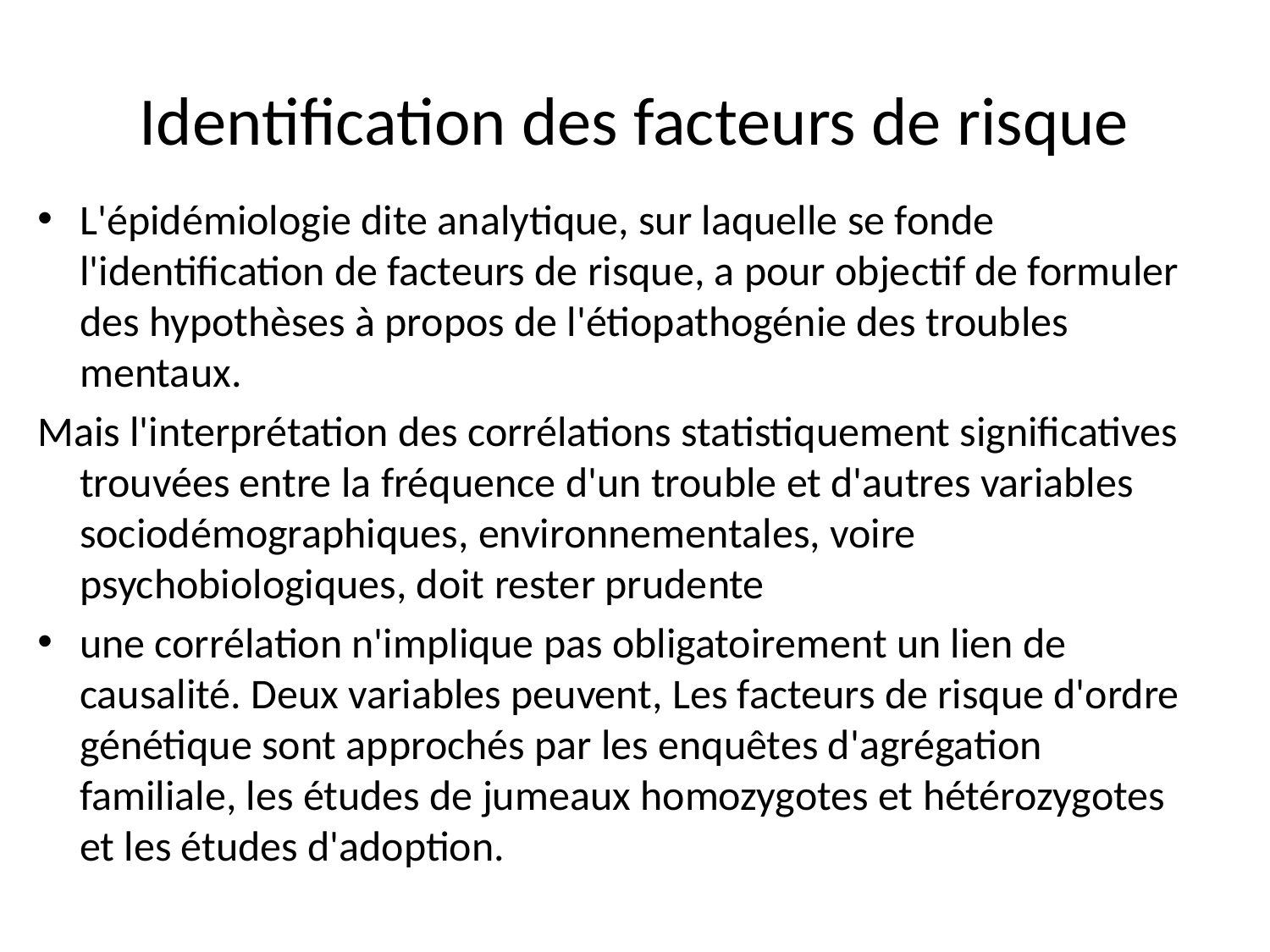

# Identification des facteurs de risque
L'épidémiologie dite analytique, sur laquelle se fonde l'identification de facteurs de risque, a pour objectif de formuler des hypothèses à propos de l'étiopathogénie des troubles mentaux.
Mais l'interprétation des corrélations statistiquement significatives trouvées entre la fréquence d'un trouble et d'autres variables sociodémographiques, environnementales, voire psychobiologiques, doit rester prudente
une corrélation n'implique pas obligatoirement un lien de causalité. Deux variables peuvent, Les facteurs de risque d'ordre génétique sont approchés par les enquêtes d'agrégation familiale, les études de jumeaux homozygotes et hétérozygotes et les études d'adoption.